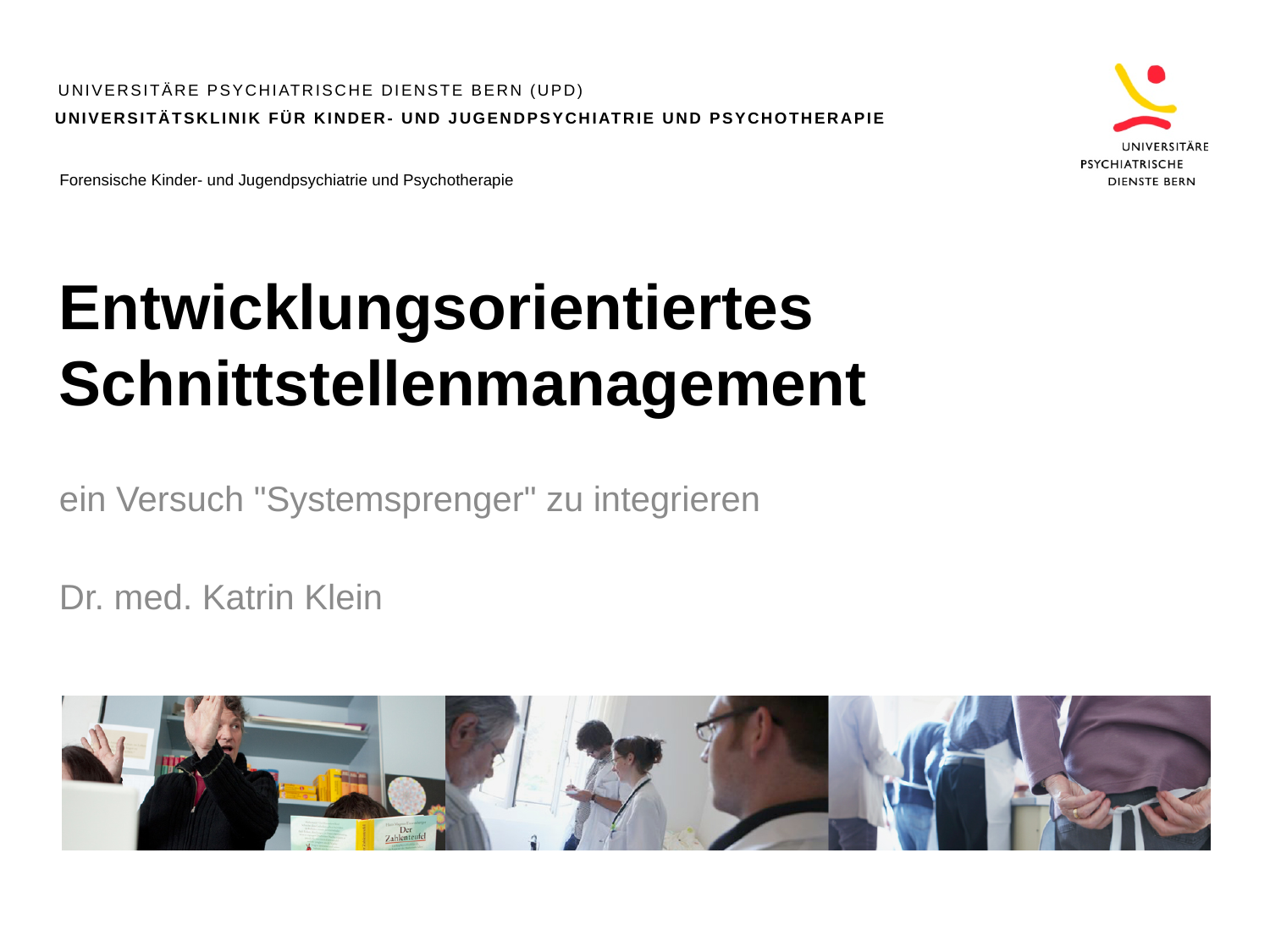

UNIVERSITÄTSKLINIK FÜR KINDER- UND JUGENDPSYCHIATRIE UND PSYCHOTHERAPIE

Forensische Kinder- und Jugendpsychiatrie und Psychotherapie
# Entwicklungsorientiertes Schnittstellenmanagement
ein Versuch "Systemsprenger" zu integrieren

Dr. med. Katrin Klein